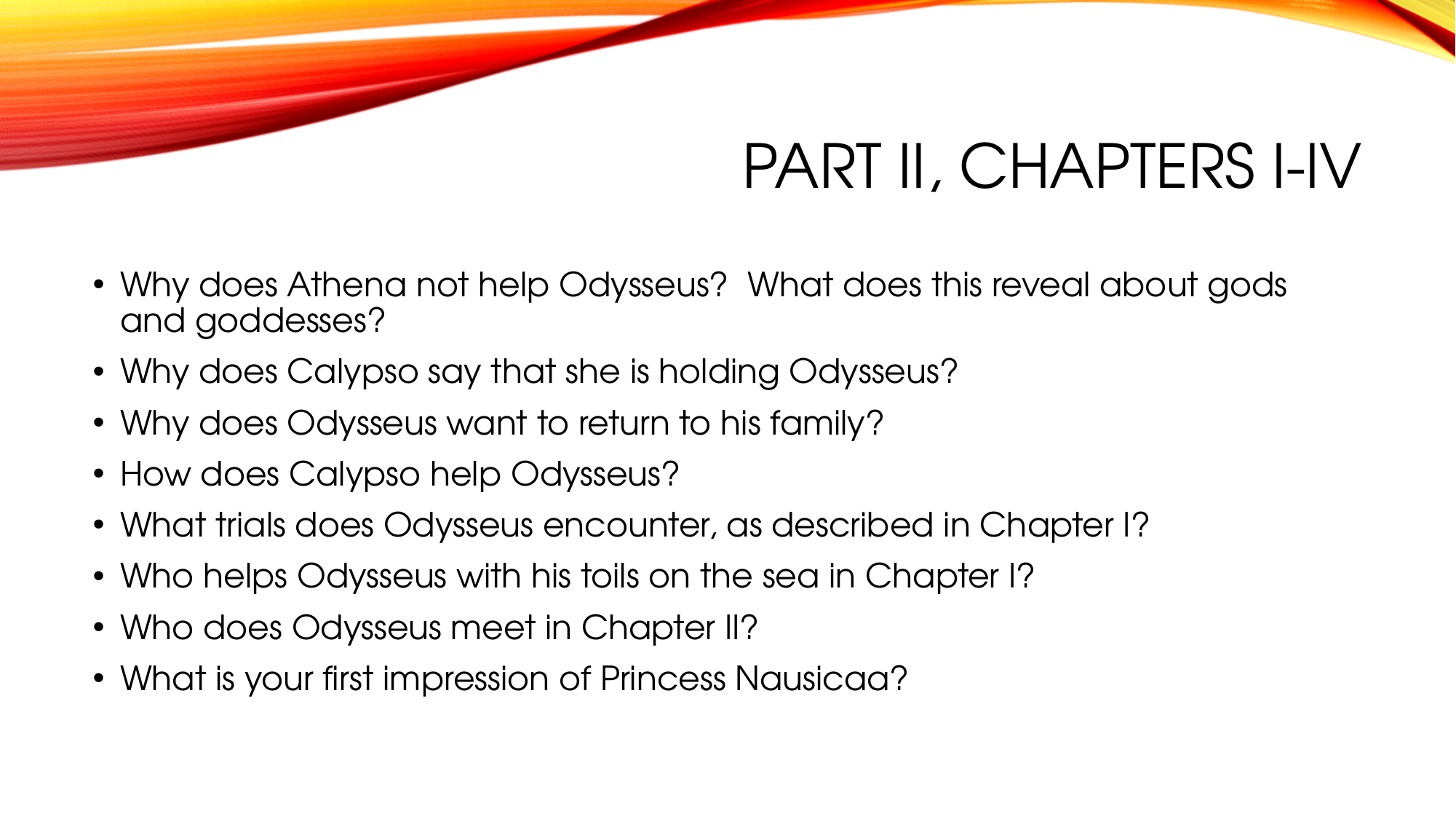

# Part II, Chapters I-IV
Why does Athena not help Odysseus?  What does this reveal about gods and goddesses?
Why does Calypso say that she is holding Odysseus?
Why does Odysseus want to return to his family?
How does Calypso help Odysseus?
What trials does Odysseus encounter, as described in Chapter I?
Who helps Odysseus with his toils on the sea in Chapter I?
Who does Odysseus meet in Chapter II?
What is your first impression of Princess Nausicaa?